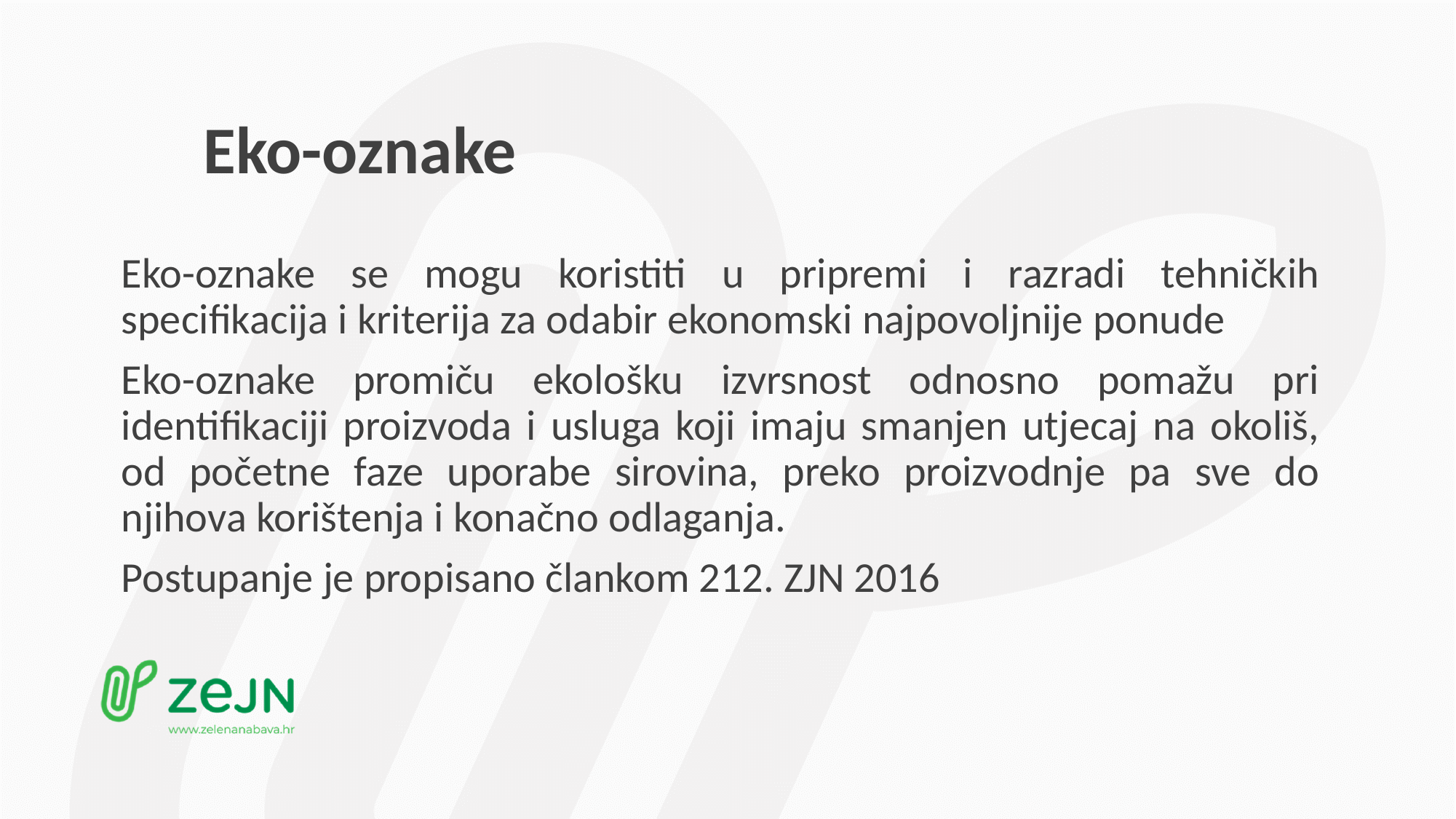

# Eko-oznake
Eko-oznake se mogu koristiti u pripremi i razradi tehničkih specifikacija i kriterija za odabir ekonomski najpovoljnije ponude
Eko-oznake promiču ekološku izvrsnost odnosno pomažu pri identifikaciji proizvoda i usluga koji imaju smanjen utjecaj na okoliš, od početne faze uporabe sirovina, preko proizvodnje pa sve do njihova korištenja i konačno odlaganja.
Postupanje je propisano člankom 212. ZJN 2016